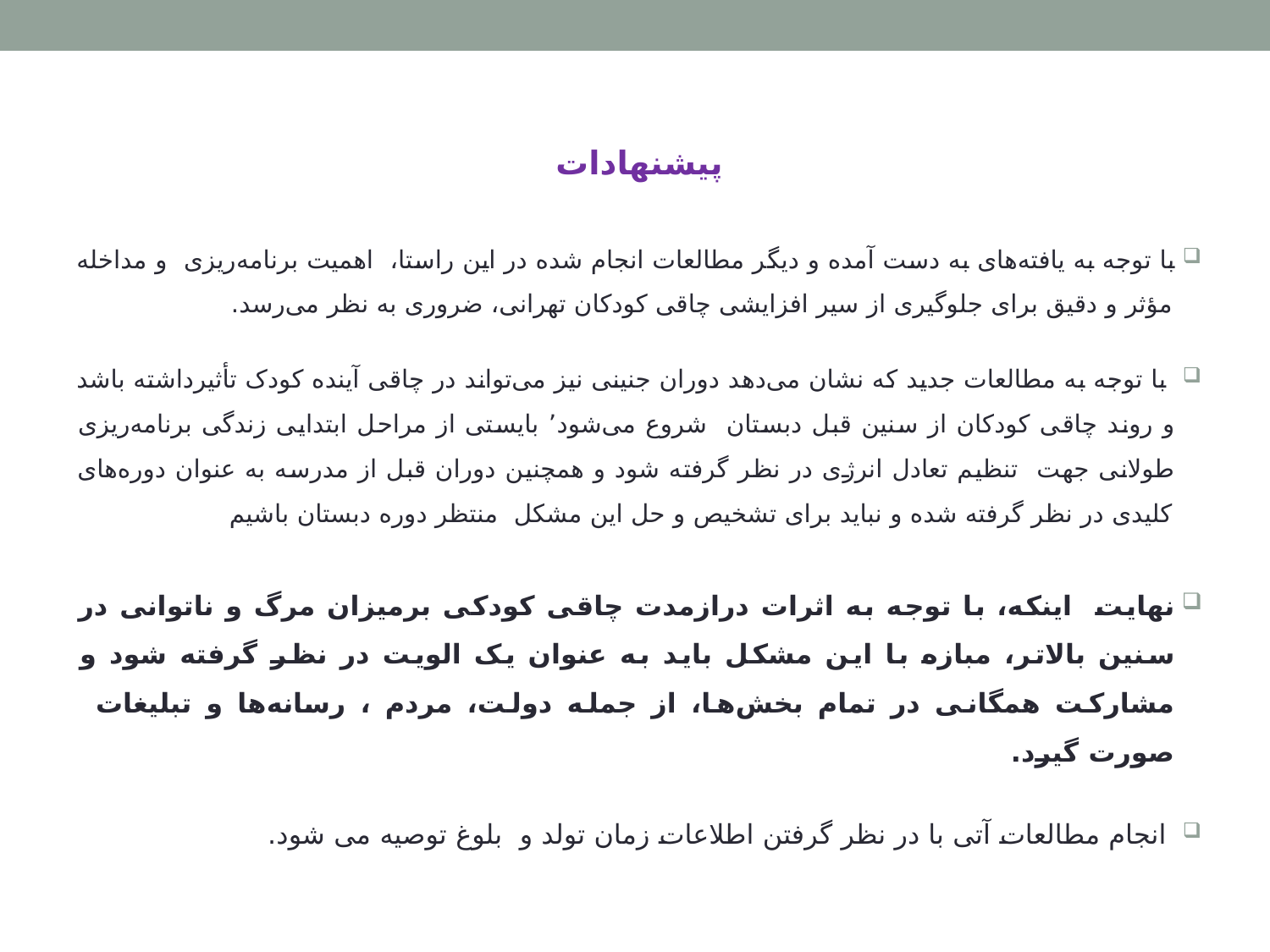

# پیشنهادات
با توجه به یافته‌های به دست آمده و دیگر مطالعات انجام شده در این راستا،  اهمیت برنامه‌ریزی  و مداخله مؤثر و دقیق برای جلوگیری از سیر افزایشی چاقی کودکان تهرانی، ضروری به نظر می‌رسد.

 با توجه به مطالعات جدید که نشان می‌دهد دوران جنینی نیز می‌تواند در چاقی آینده کودک تأثیرداشته باشد و روند چاقی کودکان از سنین قبل دبستان  شروع می‌شود٬ بایستی از مراحل ابتدایی زندگی برنامه‌ریزی طولانی جهت  تنظیم تعادل انرژی در نظر گرفته شود و همچنین دوران قبل از مدرسه به عنوان دوره‌های کلیدی در نظر گرفته شده و نباید برای تشخیص و حل این مشکل  منتظر دوره دبستان باشیم

نهایت  اینکه، با توجه به اثرات درازمدت چاقی کودکی برمیزان مرگ و ناتوانی در سنین بالاتر، مبازه با این مشکل باید به عنوان یک الویت در نظر گرفته شود و مشارکت همگانی در تمام بخش‌ها، از جمله دولت، مردم ، رسانه‌ها و تبلیغات  صورت گیرد.

 انجام مطالعات آتی با در نظر گرفتن اطلاعات زمان تولد و  بلوغ توصیه می شود.